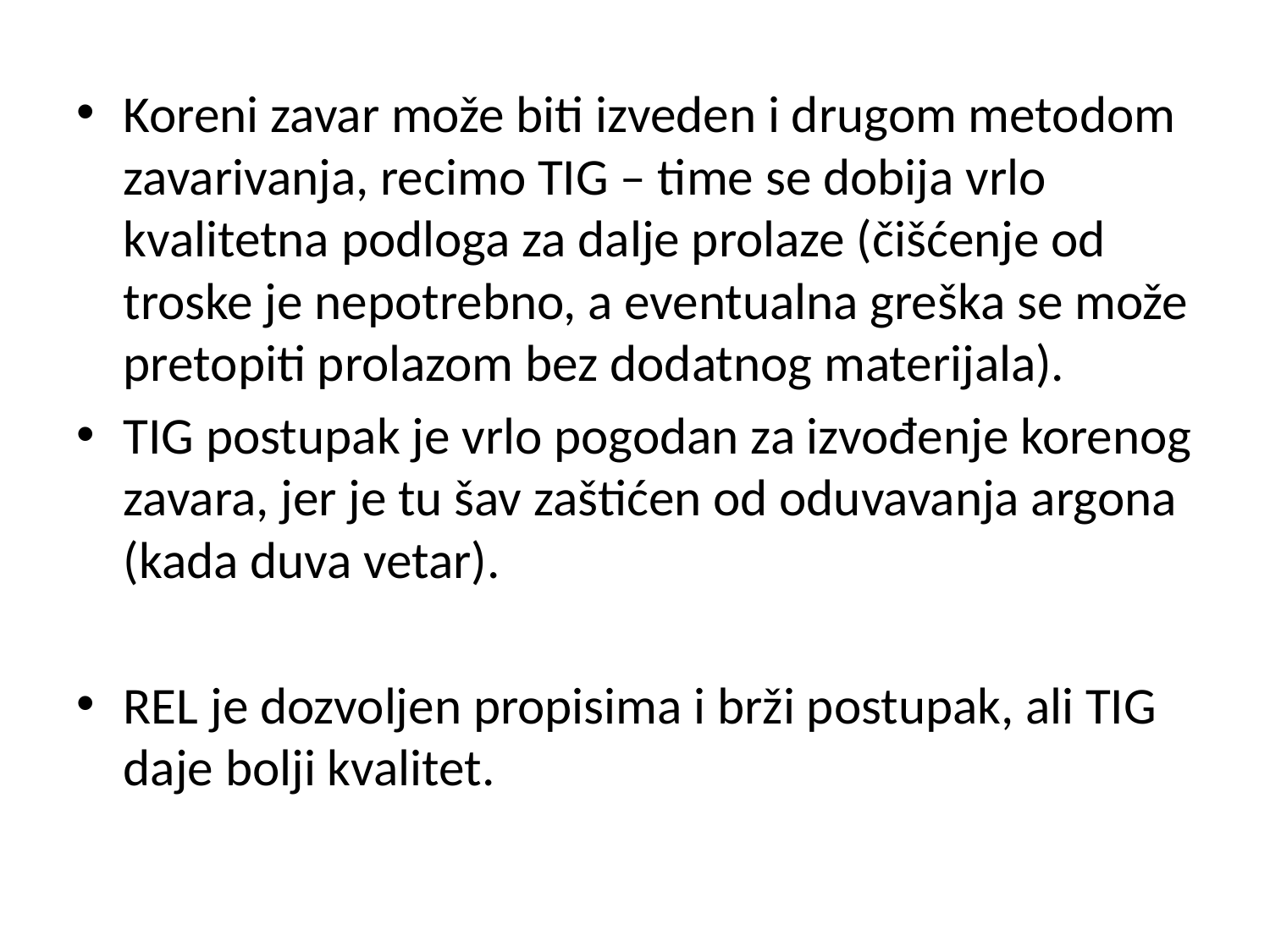

Koreni zavar može biti izveden i drugom metodom zavarivanja, recimo TIG – time se dobija vrlo kvalitetna podloga za dalje prolaze (čišćenje od troske je nepotrebno, a eventualna greška se može pretopiti prolazom bez dodatnog materijala).
TIG postupak je vrlo pogodan za izvođenje korenog zavara, jer je tu šav zaštićen od oduvavanja argona (kada duva vetar).

REL je dozvoljen propisima i brži postupak, ali TIG daje bolji kvalitet.